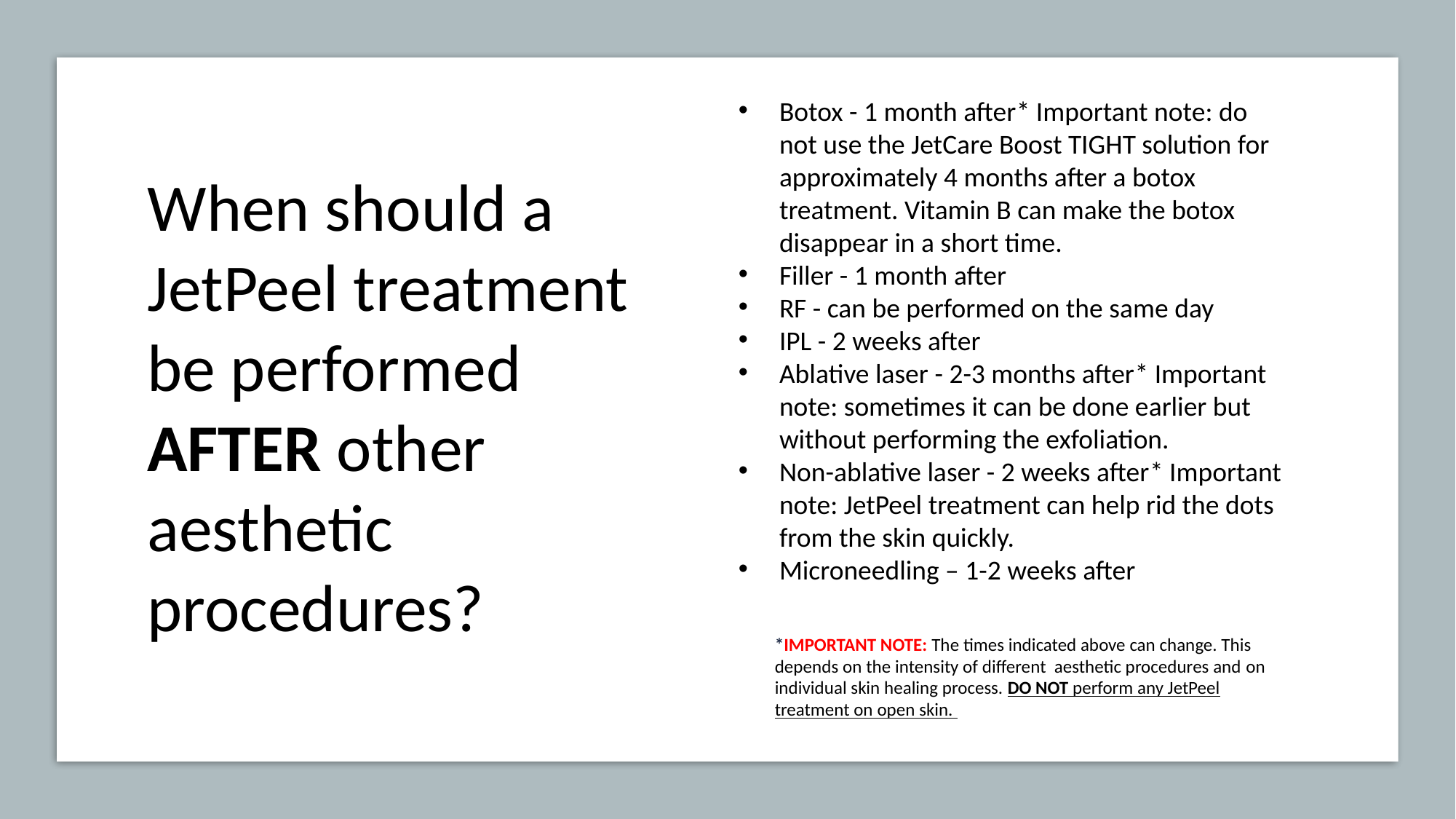

Botox - 1 month after* Important note: do not use the JetCare Boost TIGHT solution for approximately 4 months after a botox treatment. Vitamin B can make the botox disappear in a short time.
Filler - 1 month after
RF - can be performed on the same day
IPL - 2 weeks after
Ablative laser - 2-3 months after* Important note: sometimes it can be done earlier but without performing the exfoliation.
Non-ablative laser - 2 weeks after* Important note: JetPeel treatment can help rid the dots from the skin quickly.
Microneedling – 1-2 weeks after
*IMPORTANT NOTE: The times indicated above can change. This depends on the intensity of different  aesthetic procedures and on individual skin healing process. DO NOT perform any JetPeel treatment on open skin.
When should a JetPeel treatment be performed AFTER other aesthetic procedures?